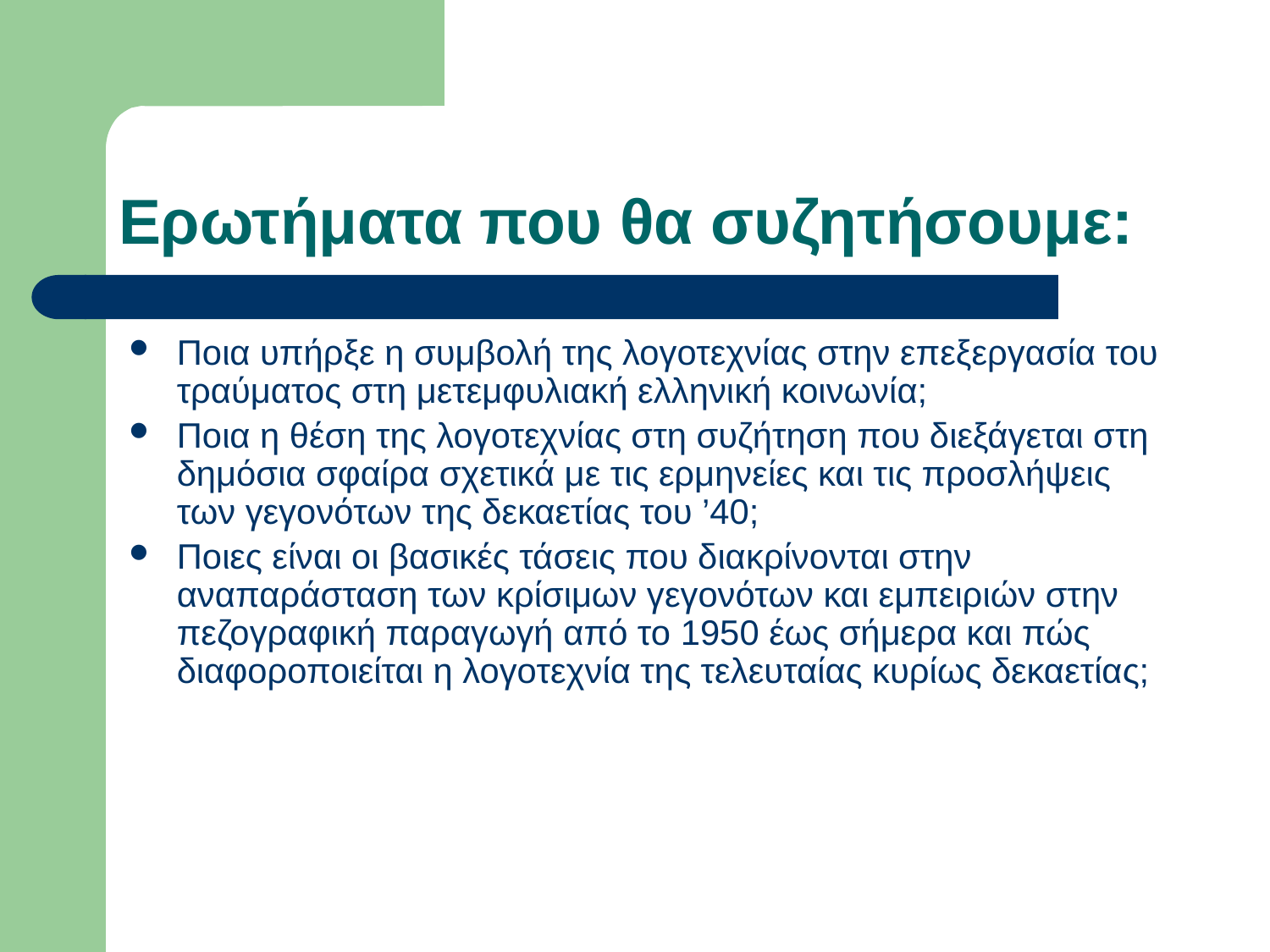

# Ερωτήματα που θα συζητήσουμε:
Ποια υπήρξε η συμβολή της λογοτεχνίας στην επεξεργασία του  τραύματος στη μετεμφυλιακή ελληνική κοινωνία;
Ποια η θέση της λογοτεχνίας στη συζήτηση που διεξάγεται στη δημόσια σφαίρα σχετικά με τις ερμηνείες και τις προσλήψεις των γεγονότων της δεκαετίας του ’40;
Ποιες είναι οι βασικές τάσεις που διακρίνονται στην  αναπαράσταση των κρίσιμων γεγονότων και εμπειριών στην πεζογραφική παραγωγή από το 1950 έως σήμερα και πώς διαφοροποιείται η λογοτεχνία της τελευταίας κυρίως δεκαετίας;